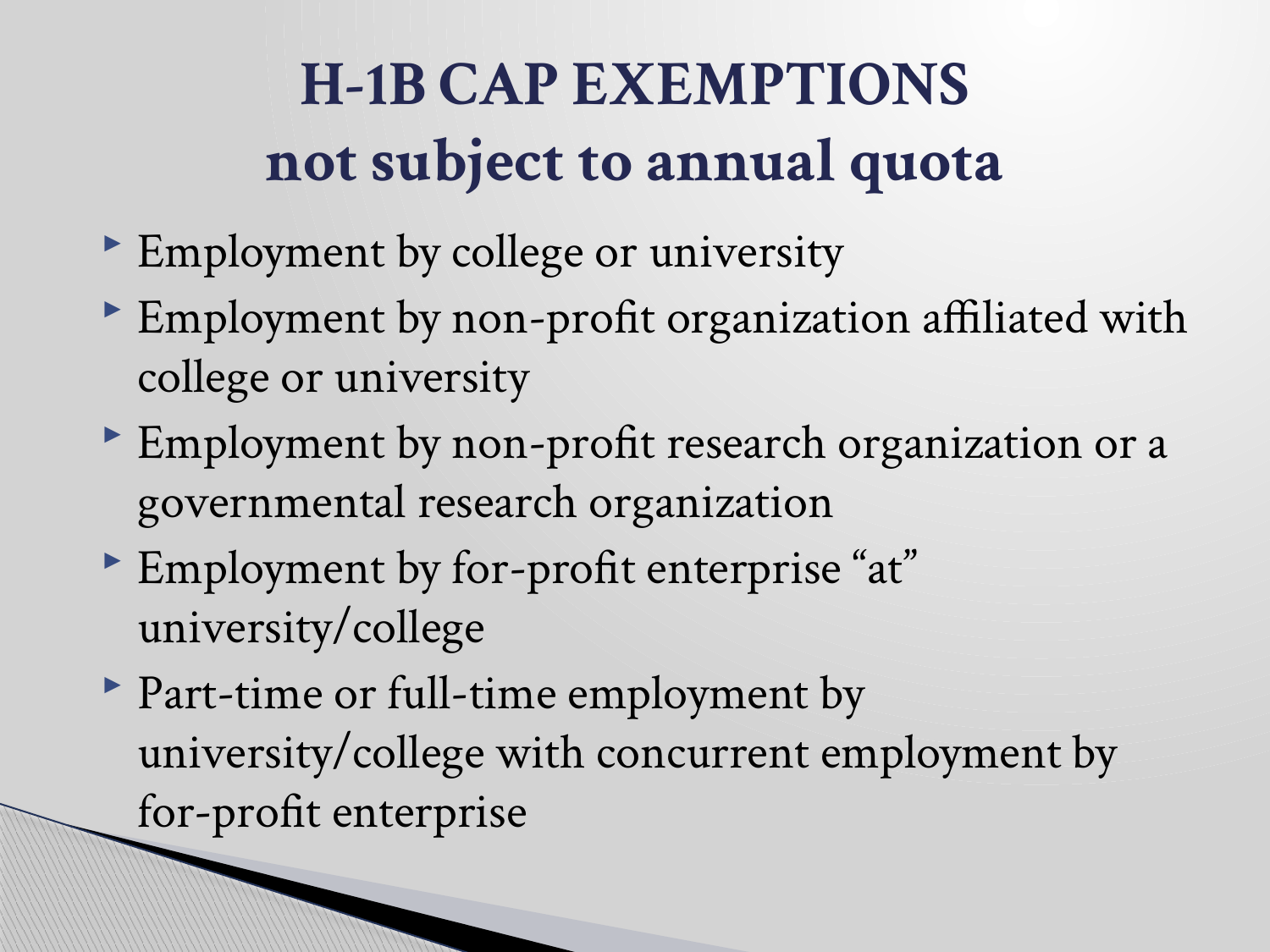

# H-1B CAP EXEMPTIONS not subject to annual quota
Employment by college or university
Employment by non-profit organization affiliated with college or university
Employment by non-profit research organization or a governmental research organization
Employment by for-profit enterprise “at” university/college
Part-time or full-time employment by university/college with concurrent employment by for-profit enterprise